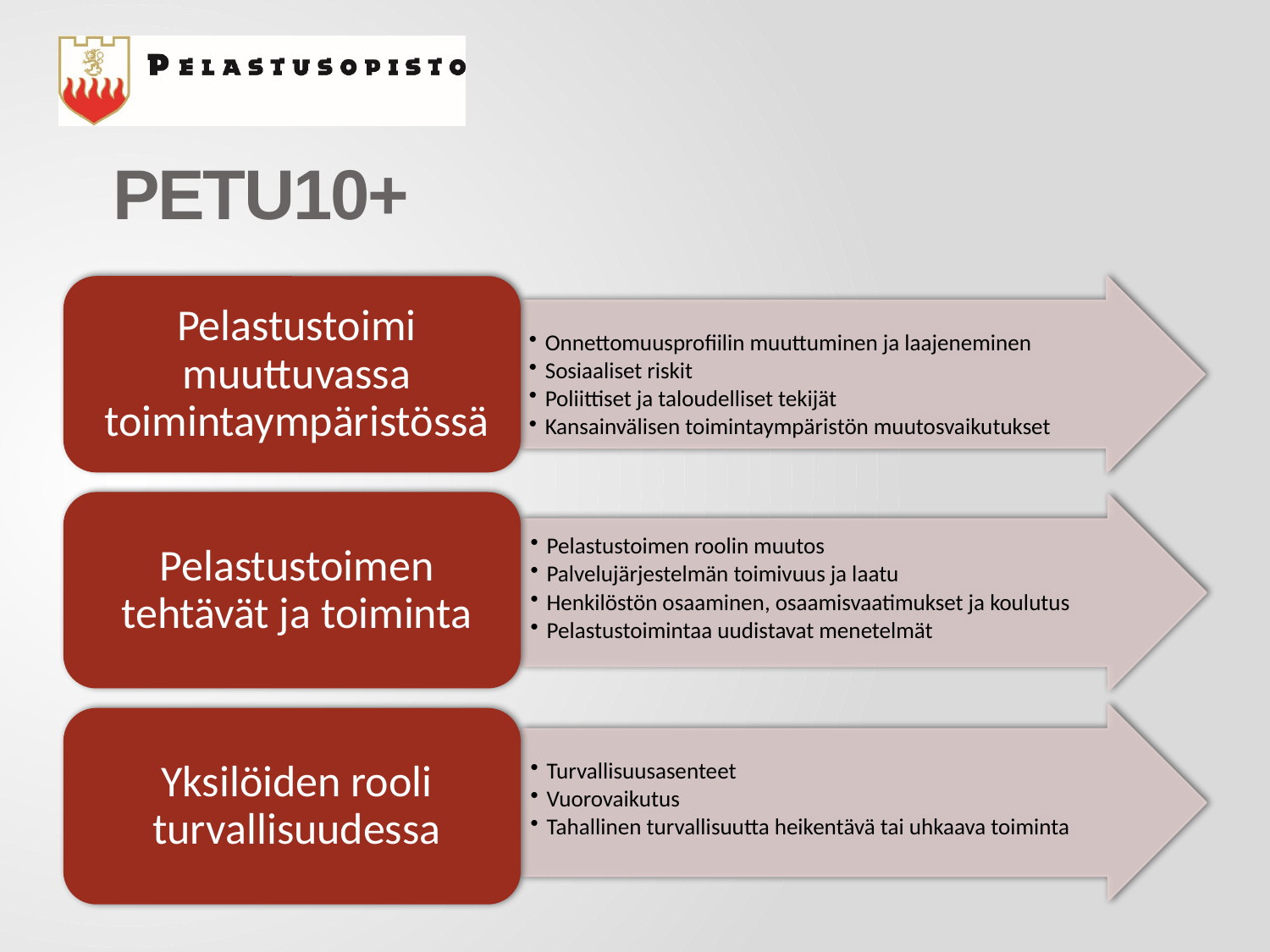

# PETU10+
Onnettomuusprofiilin muuttuminen ja laajeneminen
Sosiaaliset riskit
Poliittiset ja taloudelliset tekijät
Kansainvälisen toimintaympäristön muutosvaikutukset
Pelastustoimi muuttuvassa toimintaympäristössä
Pelastustoimen roolin muutos
Palvelujärjestelmän toimivuus ja laatu
Henkilöstön osaaminen, osaamisvaatimukset ja koulutus
Pelastustoimintaa uudistavat menetelmät
 Pelastustoimen  tehtävät ja toiminta
Turvallisuusasenteet
Vuorovaikutus
Tahallinen turvallisuutta heikentävä tai uhkaava toiminta
Yksilöiden rooli turvallisuudessa